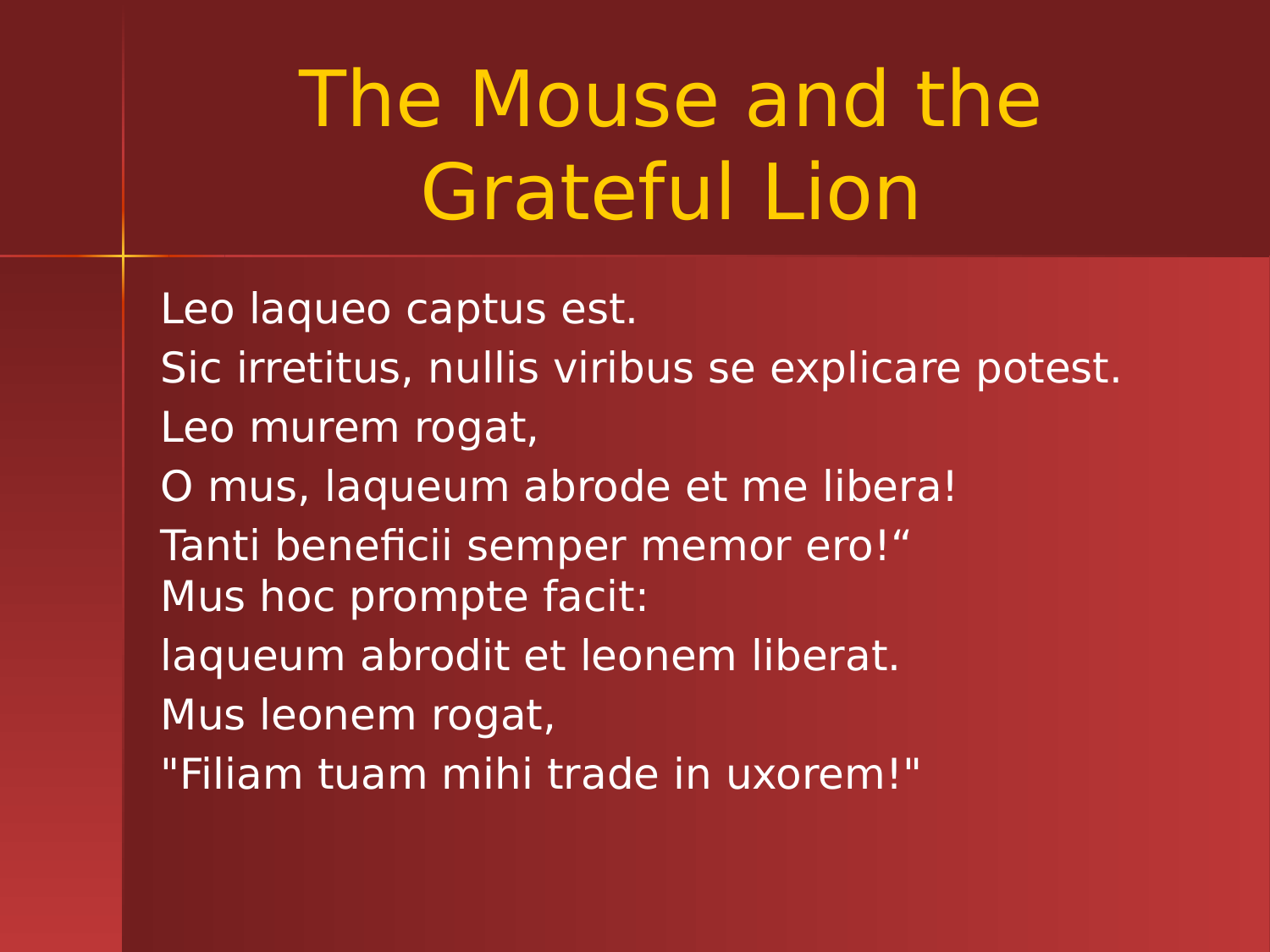

# The Mouse and the Grateful Lion
Leo laqueo captus est.
Sic irretitus, nullis viribus se explicare potest.
Leo murem rogat,
O mus, laqueum abrode et me libera!
Tanti beneficii semper memor ero!“
Mus hoc prompte facit:
laqueum abrodit et leonem liberat.
Mus leonem rogat,
"Filiam tuam mihi trade in uxorem!"